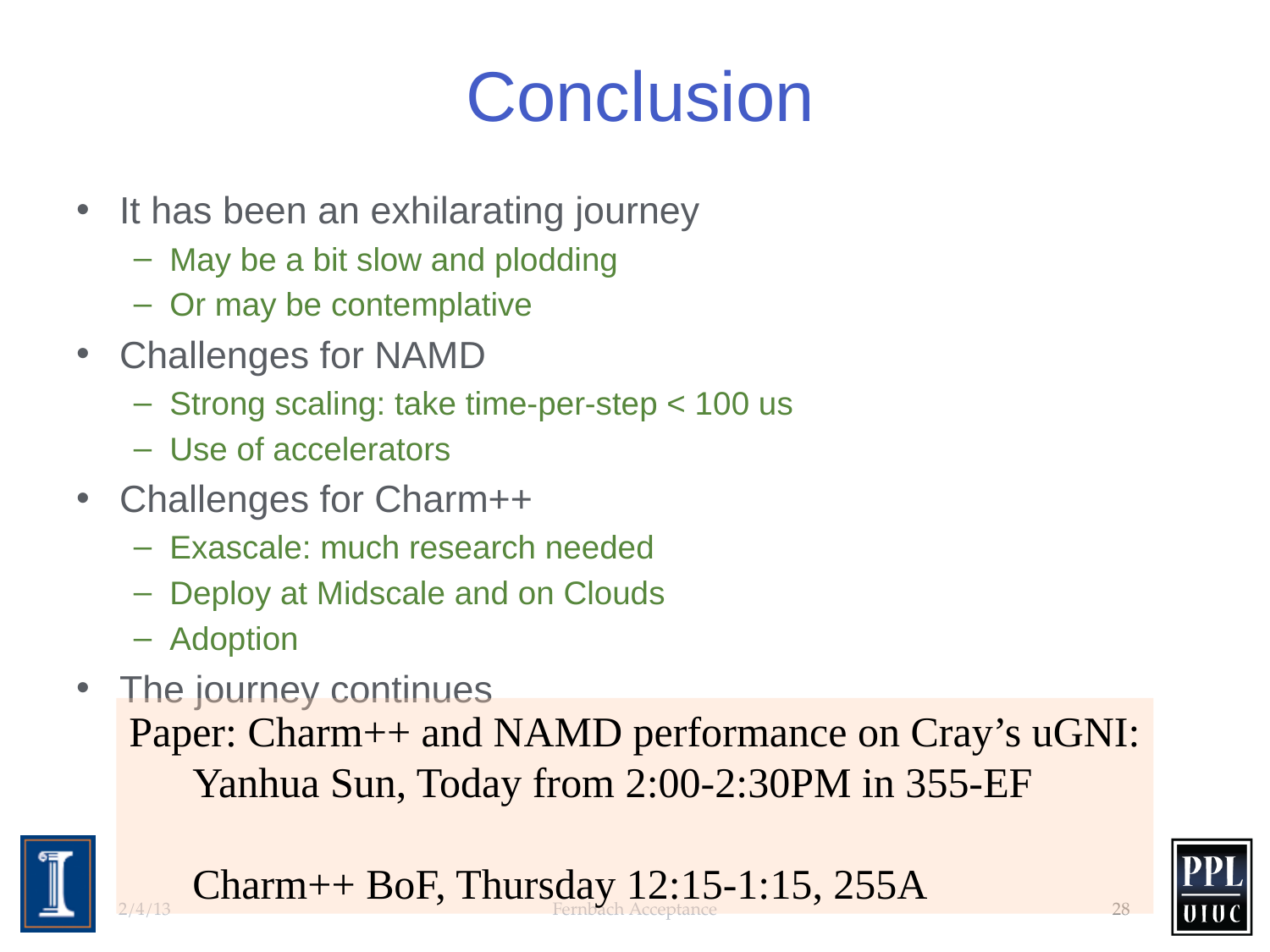

# Conclusion
It has been an exhilarating journey
May be a bit slow and plodding
Or may be contemplative
Challenges for NAMD
Strong scaling: take time-per-step < 100 us
Use of accelerators
Challenges for Charm++
Exascale: much research needed
Deploy at Midscale and on Clouds
Adoption
The journey continues
Paper: Charm++ and NAMD performance on Cray’s uGNI:
Yanhua Sun, Today from 2:00-2:30PM in 355-EF

Charm++ BoF, Thursday 12:15-1:15, 255A
2/4/13
Fernbach Acceptance
28